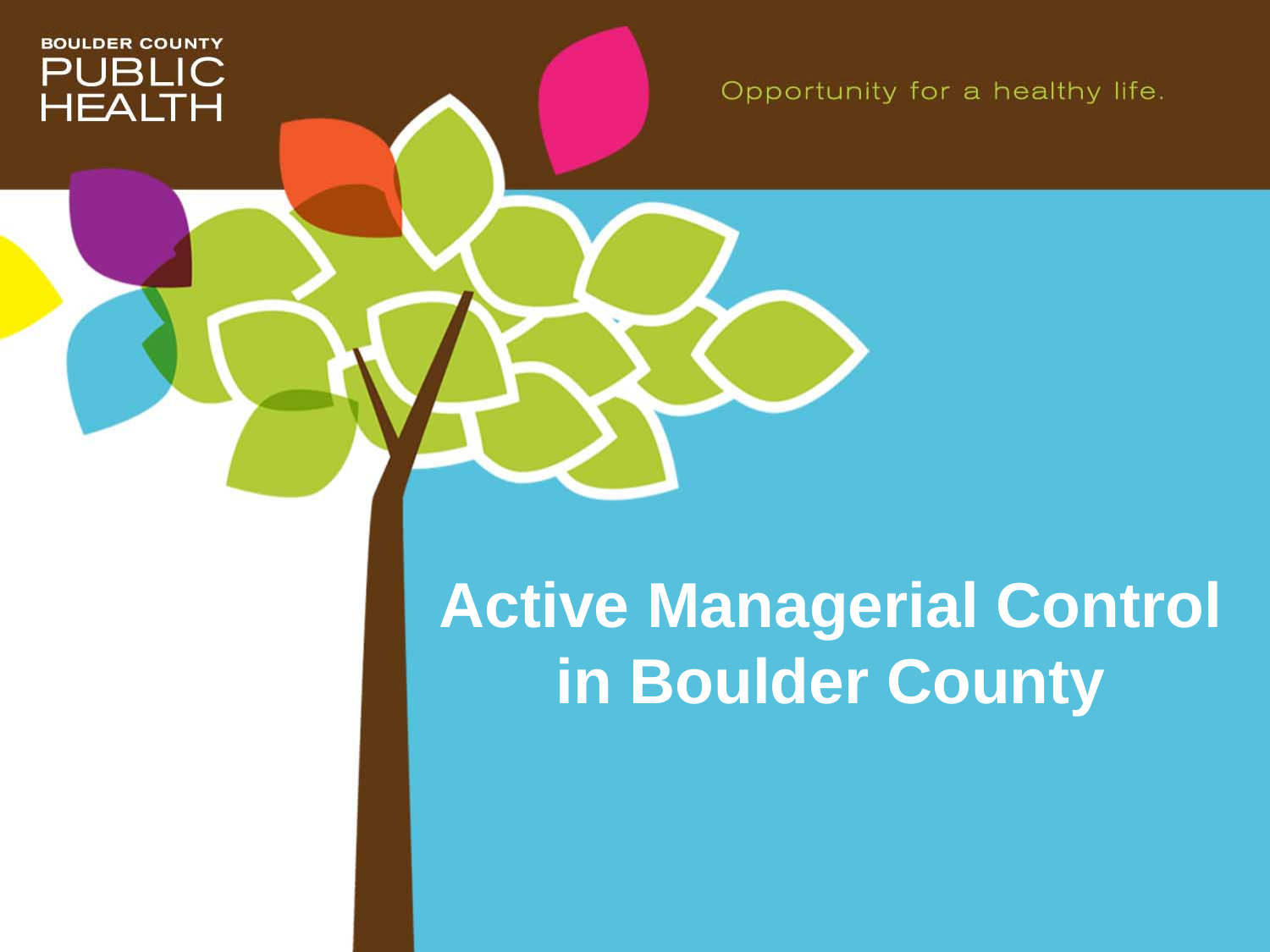

# Active Managerial Control in Boulder County